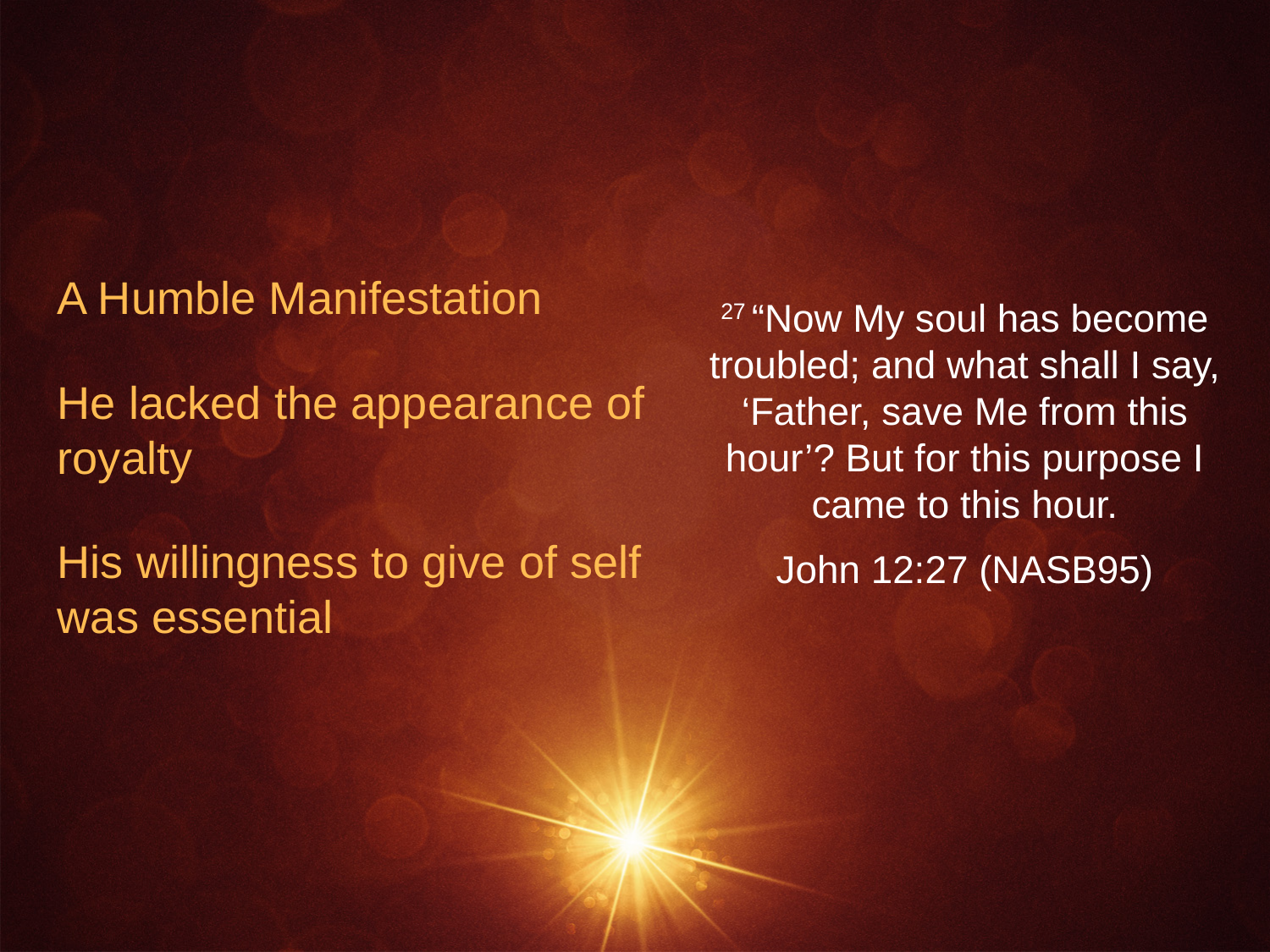

A Humble Manifestation
He lacked the appearance of royalty
His willingness to give of self was essential
27 “Now My soul has become troubled; and what shall I say, ‘Father, save Me from this hour’? But for this purpose I came to this hour.
John 12:27 (NASB95)